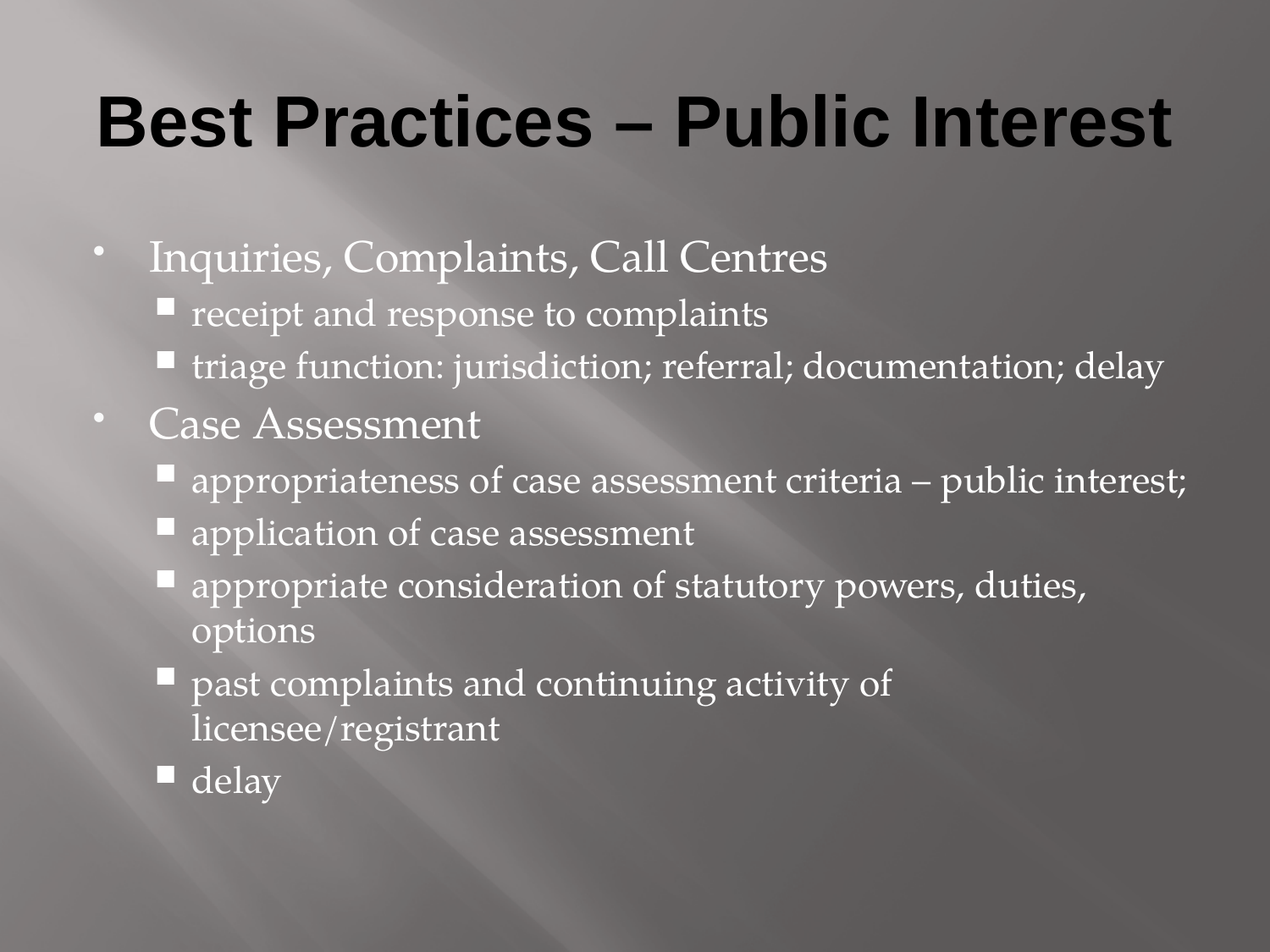

# Best Practices – Public Interest
Inquiries, Complaints, Call Centres
receipt and response to complaints
triage function: jurisdiction; referral; documentation; delay
Case Assessment
appropriateness of case assessment criteria – public interest;
application of case assessment
appropriate consideration of statutory powers, duties, options
past complaints and continuing activity of licensee/registrant
delay